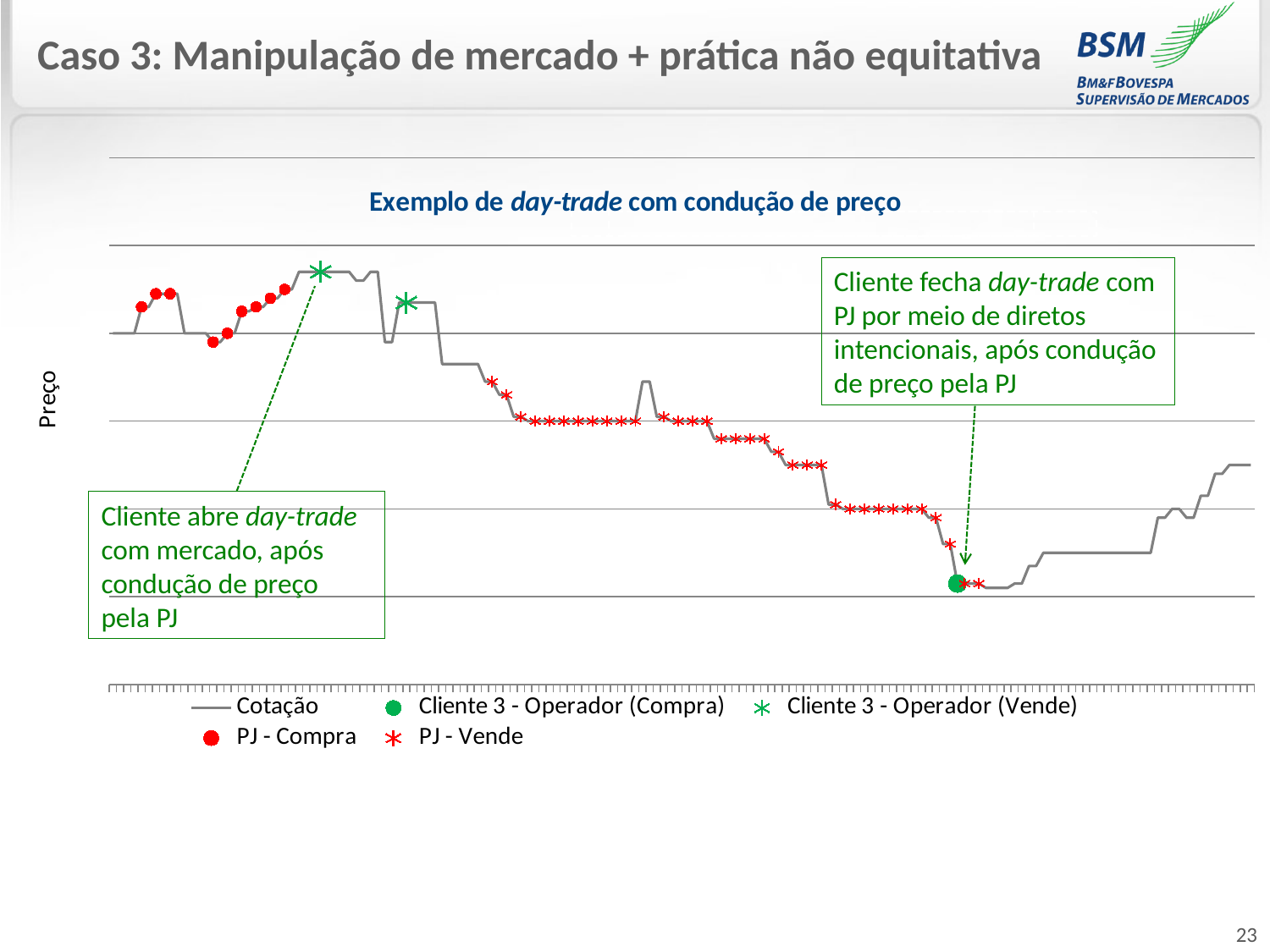

Caso 3: Manipulação de mercado + prática não equitativa

### Chart

| Category | Cotação | Cliente 3 - Operador (Compra) | Cliente 3 - Operador (Vende) | PJ - Compra | PJ - Vende |
|---|---|---|---|---|---|
| 0.5493055555555556 | 313.0 | 0.0 | 0.0 | 0.0 | 0.0 |
| 0.5493055555555556 | 313.0 | 0.0 | 0.0 | 0.0 | 0.0 |
| 0.5493055555555556 | 313.0 | 0.0 | 0.0 | 0.0 | 0.0 |
| 0.5493055555555556 | 313.0 | 0.0 | 0.0 | 0.0 | 0.0 |
| 0.54999999999999993 | 313.3 | 0.0 | 0.0 | 313.3 | 0.0 |
| 0.54999999999999993 | 313.3 | 0.0 | 0.0 | 0.0 | 0.0 |
| 0.54999999999999993 | 313.45 | 0.0 | 0.0 | 313.45 | 0.0 |
| 0.54999999999999993 | 313.45 | 0.0 | 0.0 | 0.0 | 0.0 |
| 0.54999999999999993 | 313.45 | 0.0 | 0.0 | 313.45 | 0.0 |
| 0.54999999999999993 | 313.45 | 0.0 | 0.0 | 0.0 | 0.0 |
| 0.55138888888888882 | 313.0 | 0.0 | 0.0 | 0.0 | 0.0 |
| 0.55138888888888882 | 313.0 | 0.0 | 0.0 | 0.0 | 0.0 |
| 0.55347222222222225 | 313.0 | 0.0 | 0.0 | 0.0 | 0.0 |
| 0.55347222222222225 | 313.0 | 0.0 | 0.0 | 0.0 | 0.0 |
| 0.55486111111111114 | 312.9 | 0.0 | 0.0 | 312.9 | 0.0 |
| 0.55486111111111114 | 312.9 | 0.0 | 0.0 | 0.0 | 0.0 |
| 0.55486111111111114 | 313.0 | 0.0 | 0.0 | 313.0 | 0.0 |
| 0.55486111111111114 | 313.0 | 0.0 | 0.0 | 0.0 | 0.0 |
| 0.55486111111111114 | 313.25 | 0.0 | 0.0 | 313.25 | 0.0 |
| 0.55486111111111114 | 313.25 | 0.0 | 0.0 | 0.0 | 0.0 |
| 0.55486111111111114 | 313.3 | 0.0 | 0.0 | 313.3 | 0.0 |
| 0.55486111111111114 | 313.3 | 0.0 | 0.0 | 0.0 | 0.0 |
| 0.55486111111111114 | 313.4 | 0.0 | 0.0 | 313.4 | 0.0 |
| 0.55486111111111114 | 313.4 | 0.0 | 0.0 | 0.0 | 0.0 |
| 0.55486111111111114 | 313.5 | 0.0 | 0.0 | 313.5 | 0.0 |
| 0.55486111111111114 | 313.5 | 0.0 | 0.0 | 0.0 | 0.0 |
| 0.55486111111111114 | 313.7 | 0.0 | 0.0 | None | 0.0 |
| 0.55486111111111114 | 313.7 | 0.0 | 0.0 | None | 0.0 |
| 0.55486111111111114 | 313.7 | 0.0 | 0.0 | None | 0.0 |
| 0.55486111111111114 | 313.7 | 0.0 | 313.7 | None | 0.0 |
| 0.55486111111111114 | 313.7 | 0.0 | 0.0 | None | 0.0 |
| 0.55486111111111114 | 313.7 | 0.0 | 0.0 | 0.0 | 0.0 |
| 0.55486111111111114 | 313.7 | 0.0 | 0.0 | 0.0 | 0.0 |
| 0.55486111111111114 | 313.7 | 0.0 | 0.0 | 0.0 | 0.0 |
| 0.55486111111111114 | 313.6 | 0.0 | 0.0 | 0.0 | 0.0 |
| 0.55486111111111114 | 313.6 | 0.0 | 0.0 | 0.0 | 0.0 |
| 0.55486111111111114 | 313.7 | 0.0 | 0.0 | 0.0 | 0.0 |
| 0.55486111111111114 | 313.7 | 0.0 | 0.0 | 0.0 | 0.0 |
| 0.55763888888888891 | 312.9 | 0.0 | 0.0 | None | 0.0 |
| 0.55763888888888891 | 312.9 | 0.0 | 0.0 | None | 0.0 |
| 0.55763888888888891 | 313.35 | 0.0 | 0.0 | None | 0.0 |
| 0.55763888888888891 | 313.35 | 0.0 | 313.35 | None | 0.0 |
| 0.55763888888888891 | 313.35 | 0.0 | 0.0 | None | 0.0 |
| 0.55763888888888891 | 313.35 | 0.0 | 0.0 | None | 0.0 |
| 0.55763888888888891 | 313.35 | 0.0 | 0.0 | None | 0.0 |
| 0.55763888888888891 | 313.35 | 0.0 | 0.0 | 0.0 | 0.0 |
| 0.55902777777777779 | 312.65 | 0.0 | 0.0 | 0.0 | 0.0 |
| 0.55902777777777779 | 312.65 | 0.0 | 0.0 | 0.0 | 0.0 |
| 0.55902777777777779 | 312.65 | 0.0 | 0.0 | 0.0 | 0.0 |
| 0.55902777777777779 | 312.65 | 0.0 | 0.0 | 0.0 | 0.0 |
| 0.55902777777777779 | 312.65 | 0.0 | 0.0 | 0.0 | 0.0 |
| 0.55902777777777779 | 312.65 | 0.0 | 0.0 | 0.0 | 0.0 |
| 0.55972222222222223 | 312.45 | 0.0 | 0.0 | 0.0 | 0.0 |
| 0.55972222222222223 | 312.45 | 0.0 | 0.0 | 0.0 | 312.45 |
| 0.55972222222222223 | 312.3 | 0.0 | 0.0 | 0.0 | 0.0 |
| 0.55972222222222223 | 312.3 | 0.0 | 0.0 | 0.0 | 312.3 |
| 0.55972222222222223 | 312.05 | 0.0 | 0.0 | 0.0 | 0.0 |
| 0.55972222222222223 | 312.05 | 0.0 | 0.0 | 0.0 | 312.05 |
| 0.55972222222222223 | 312.0 | 0.0 | 0.0 | 0.0 | 0.0 |
| 0.55972222222222223 | 312.0 | 0.0 | 0.0 | 0.0 | 312.0 |
| 0.55972222222222223 | 312.0 | 0.0 | 0.0 | 0.0 | 0.0 |
| 0.55972222222222223 | 312.0 | 0.0 | 0.0 | 0.0 | 312.0 |
| 0.55972222222222223 | 312.0 | 0.0 | 0.0 | 0.0 | 0.0 |
| 0.55972222222222223 | 312.0 | 0.0 | 0.0 | 0.0 | 312.0 |
| 0.55972222222222223 | 312.0 | 0.0 | 0.0 | 0.0 | 0.0 |
| 0.55972222222222223 | 312.0 | 0.0 | 0.0 | 0.0 | 312.0 |
| 0.55972222222222223 | 312.0 | 0.0 | 0.0 | 0.0 | 0.0 |
| 0.55972222222222223 | 312.0 | 0.0 | 0.0 | 0.0 | 312.0 |
| 0.55972222222222223 | 312.0 | 0.0 | 0.0 | 0.0 | 0.0 |
| 0.55972222222222223 | 312.0 | 0.0 | 0.0 | 0.0 | 312.0 |
| 0.55972222222222223 | 312.0 | 0.0 | 0.0 | 0.0 | 0.0 |
| 0.55972222222222223 | 312.0 | 0.0 | 0.0 | 0.0 | 312.0 |
| 0.55972222222222223 | 312.0 | 0.0 | 0.0 | 0.0 | 0.0 |
| 0.55972222222222223 | 312.0 | 0.0 | 0.0 | 0.0 | 312.0 |
| 0.56041666666666667 | 312.45 | 0.0 | 0.0 | 0.0 | 0.0 |
| 0.56041666666666667 | 312.45 | 0.0 | 0.0 | 0.0 | 0.0 |
| 0.56319444444444444 | 312.05 | 0.0 | 0.0 | 0.0 | 0.0 |
| 0.56319444444444444 | 312.05 | 0.0 | 0.0 | 0.0 | 312.05 |
| 0.56319444444444444 | 312.0 | 0.0 | 0.0 | 0.0 | 0.0 |
| 0.56319444444444444 | 312.0 | 0.0 | 0.0 | 0.0 | 312.0 |
| 0.56319444444444444 | 312.0 | 0.0 | 0.0 | 0.0 | 0.0 |
| 0.56319444444444444 | 312.0 | 0.0 | 0.0 | 0.0 | 312.0 |
| 0.56319444444444444 | 312.0 | 0.0 | 0.0 | 0.0 | 0.0 |
| 0.56319444444444444 | 312.0 | 0.0 | 0.0 | 0.0 | 312.0 |
| 0.56319444444444444 | 311.8 | 0.0 | 0.0 | 0.0 | 0.0 |
| 0.56319444444444444 | 311.8 | 0.0 | 0.0 | 0.0 | 311.8 |
| 0.56319444444444444 | 311.8 | 0.0 | 0.0 | 0.0 | 0.0 |
| 0.56319444444444444 | 311.8 | 0.0 | 0.0 | 0.0 | 311.8 |
| 0.56319444444444444 | 311.8 | 0.0 | 0.0 | 0.0 | 0.0 |
| 0.56319444444444444 | 311.8 | 0.0 | 0.0 | 0.0 | 311.8 |
| 0.56319444444444444 | 311.8 | 0.0 | 0.0 | 0.0 | 0.0 |
| 0.56319444444444444 | 311.8 | 0.0 | 0.0 | 0.0 | 311.8 |
| 0.56319444444444444 | 311.65 | 0.0 | 0.0 | 0.0 | 0.0 |
| 0.56319444444444444 | 311.65 | 0.0 | 0.0 | 0.0 | 311.65 |
| 0.56319444444444444 | 311.5 | 0.0 | 0.0 | 0.0 | 0.0 |
| 0.56319444444444444 | 311.5 | 0.0 | 0.0 | 0.0 | 311.5 |
| 0.56319444444444444 | 311.5 | 0.0 | 0.0 | 0.0 | 0.0 |
| 0.56319444444444444 | 311.5 | 0.0 | 0.0 | 0.0 | 311.5 |
| 0.56319444444444444 | 311.5 | 0.0 | 0.0 | 0.0 | 0.0 |
| 0.56319444444444444 | 311.5 | 0.0 | 0.0 | 0.0 | 311.5 |
| 0.56319444444444444 | 311.05 | 0.0 | 0.0 | 0.0 | 0.0 |
| 0.56319444444444444 | 311.05 | 0.0 | 0.0 | 0.0 | 311.05 |
| 0.56319444444444444 | 311.0 | 0.0 | 0.0 | 0.0 | 0.0 |
| 0.56319444444444444 | 311.0 | 0.0 | 0.0 | 0.0 | 311.0 |
| 0.56319444444444444 | 311.0 | 0.0 | 0.0 | 0.0 | 0.0 |
| 0.56319444444444444 | 311.0 | 0.0 | 0.0 | 0.0 | 311.0 |
| 0.56319444444444444 | 311.0 | 0.0 | 0.0 | 0.0 | 0.0 |
| 0.56319444444444444 | 311.0 | 0.0 | 0.0 | 0.0 | 311.0 |
| 0.56319444444444444 | 311.0 | 0.0 | 0.0 | 0.0 | 0.0 |
| 0.56319444444444444 | 311.0 | 0.0 | 0.0 | 0.0 | 311.0 |
| 0.56319444444444444 | 311.0 | 0.0 | 0.0 | 0.0 | 0.0 |
| 0.56319444444444444 | 311.0 | 0.0 | 0.0 | 0.0 | 311.0 |
| 0.56319444444444444 | 311.0 | 0.0 | 0.0 | 0.0 | 0.0 |
| 0.56319444444444444 | 311.0 | 0.0 | 0.0 | 0.0 | 311.0 |
| 0.56319444444444444 | 310.9 | 0.0 | 0.0 | 0.0 | 0.0 |
| 0.56319444444444444 | 310.9 | 0.0 | 0.0 | 0.0 | 310.9 |
| 0.56319444444444444 | 310.6 | 0.0 | 0.0 | 0.0 | 0.0 |
| 0.56319444444444444 | 310.6 | 0.0 | 0.0 | 0.0 | 310.6 |
| 0.56319444444444444 | 310.15 | 310.15 | 0.0 | 0.0 | 0.0 |
| 0.56319444444444444 | 310.15 | 0.0 | 0.0 | 0.0 | 310.15 |
| 0.56319444444444444 | 310.15 | 0.0 | 0.0 | 0.0 | 0.0 |
| 0.56319444444444444 | 310.15 | 0.0 | 0.0 | 0.0 | 310.15 |
| 0.56319444444444444 | 310.1 | 0.0 | 0.0 | 0.0 | 0.0 |
| 0.56319444444444444 | 310.1 | 0.0 | 0.0 | 0.0 | 0.0 |
| 0.56319444444444444 | 310.1 | 0.0 | 0.0 | 0.0 | 0.0 |
| 0.56319444444444444 | 310.1 | 0.0 | 0.0 | 0.0 | 0.0 |
| 0.56319444444444444 | 310.15 | 0.0 | 0.0 | 0.0 | 0.0 |
| 0.56319444444444444 | 310.15 | 0.0 | 0.0 | 0.0 | 0.0 |
| 0.56319444444444444 | 310.35 | 0.0 | 0.0 | 0.0 | 0.0 |
| 0.56319444444444444 | 310.35 | 0.0 | 0.0 | 0.0 | 0.0 |
| 0.56319444444444444 | 310.5 | 0.0 | 0.0 | 0.0 | 0.0 |
| 0.56319444444444444 | 310.5 | 0.0 | 0.0 | 0.0 | 0.0 |
| 0.56319444444444444 | 310.5 | 0.0 | 0.0 | 0.0 | 0.0 |
| 0.56319444444444444 | 310.5 | 0.0 | 0.0 | 0.0 | 0.0 |
| 0.56319444444444444 | 310.5 | 0.0 | 0.0 | 0.0 | 0.0 |
| 0.56319444444444444 | 310.5 | 0.0 | 0.0 | 0.0 | 0.0 |
| 0.56319444444444444 | 310.5 | 0.0 | 0.0 | 0.0 | 0.0 |
| 0.56319444444444444 | 310.5 | 0.0 | 0.0 | 0.0 | 0.0 |
| 0.56319444444444444 | 310.5 | 0.0 | 0.0 | 0.0 | 0.0 |
| 0.56319444444444444 | 310.5 | 0.0 | 0.0 | 0.0 | 0.0 |
| 0.56319444444444444 | 310.5 | 0.0 | 0.0 | 0.0 | 0.0 |
| 0.56319444444444444 | 310.5 | 0.0 | 0.0 | 0.0 | 0.0 |
| 0.56319444444444444 | 310.5 | 0.0 | 0.0 | 0.0 | 0.0 |
| 0.56319444444444444 | 310.5 | 0.0 | 0.0 | 0.0 | 0.0 |
| 0.56319444444444444 | 310.5 | 0.0 | 0.0 | 0.0 | 0.0 |
| 0.56319444444444444 | 310.5 | 0.0 | 0.0 | 0.0 | 0.0 |
| 0.56319444444444444 | 310.9 | 0.0 | 0.0 | 0.0 | 0.0 |
| 0.56319444444444444 | 310.9 | 0.0 | 0.0 | 0.0 | 0.0 |
| 0.56319444444444444 | 311.0 | 0.0 | 0.0 | 0.0 | 0.0 |
| 0.56319444444444444 | 311.0 | 0.0 | 0.0 | 0.0 | 0.0 |
| 0.56388888888888888 | 310.9 | 0.0 | 0.0 | 0.0 | 0.0 |
| 0.56388888888888888 | 310.9 | 0.0 | 0.0 | 0.0 | 0.0 |
| 0.56458333333333333 | 311.15 | 0.0 | 0.0 | 0.0 | 0.0 |
| 0.56458333333333333 | 311.15 | 0.0 | 0.0 | 0.0 | 0.0 |
| 0.56458333333333333 | 311.4 | 0.0 | 0.0 | 0.0 | 0.0 |
| 0.56458333333333333 | 311.4 | 0.0 | 0.0 | 0.0 | 0.0 |
| 0.56458333333333333 | 311.5 | 0.0 | 0.0 | 0.0 | 0.0 |
| 0.56458333333333333 | 311.5 | 0.0 | 0.0 | 0.0 | 0.0 |
| 0.56458333333333333 | 311.5 | 0.0 | 0.0 | 0.0 | 0.0 |
| 0.56458333333333333 | 311.5 | 0.0 | 0.0 | 0.0 | 0.0 |

Cliente fecha day-trade com PJ por meio de diretos intencionais, após condução de preço pela PJ
Manipulador interfere no book de ofertas, lançando ofertas de compra a preços cada vez maiores
Quando aparece uma oferta de compra a preço que ele considera interessante em lote que ele considera adequado ele executa a venda e cancela as ofertas de compra
Cliente abre day-trade com mercado, após condução de preço pela PJ
Manipulador interfere no book de ofertas, lançando ofertas de venda a preços cada vez menores
Quando aparece uma oferta de venda a preço que ele considera interessante em lote que ele considera adequado ele executa a compra e cancela as ofertas de venda